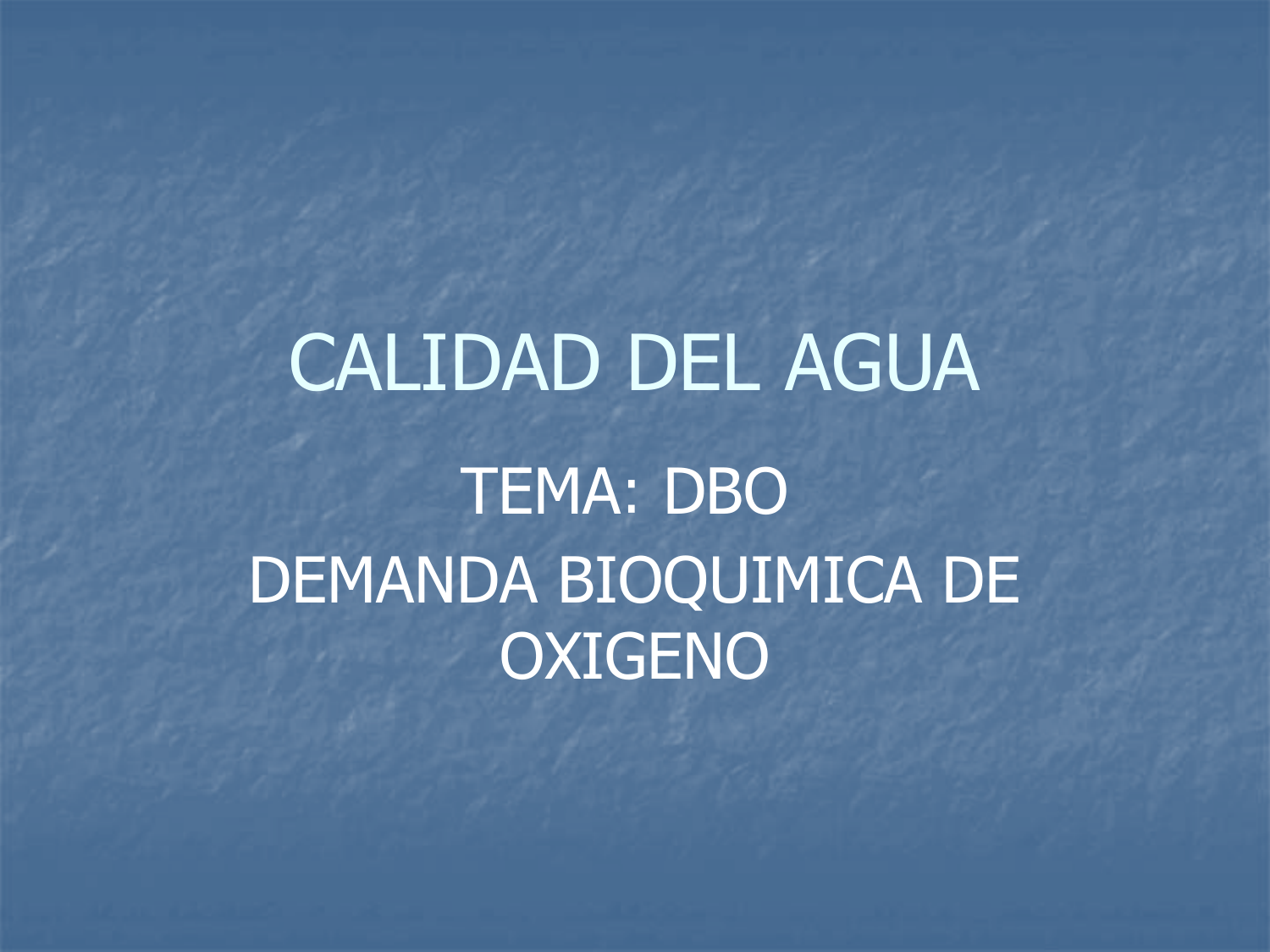

# CALIDAD DEL AGUA
TEMA: DBO
DEMANDA BIOQUIMICA DE OXIGENO